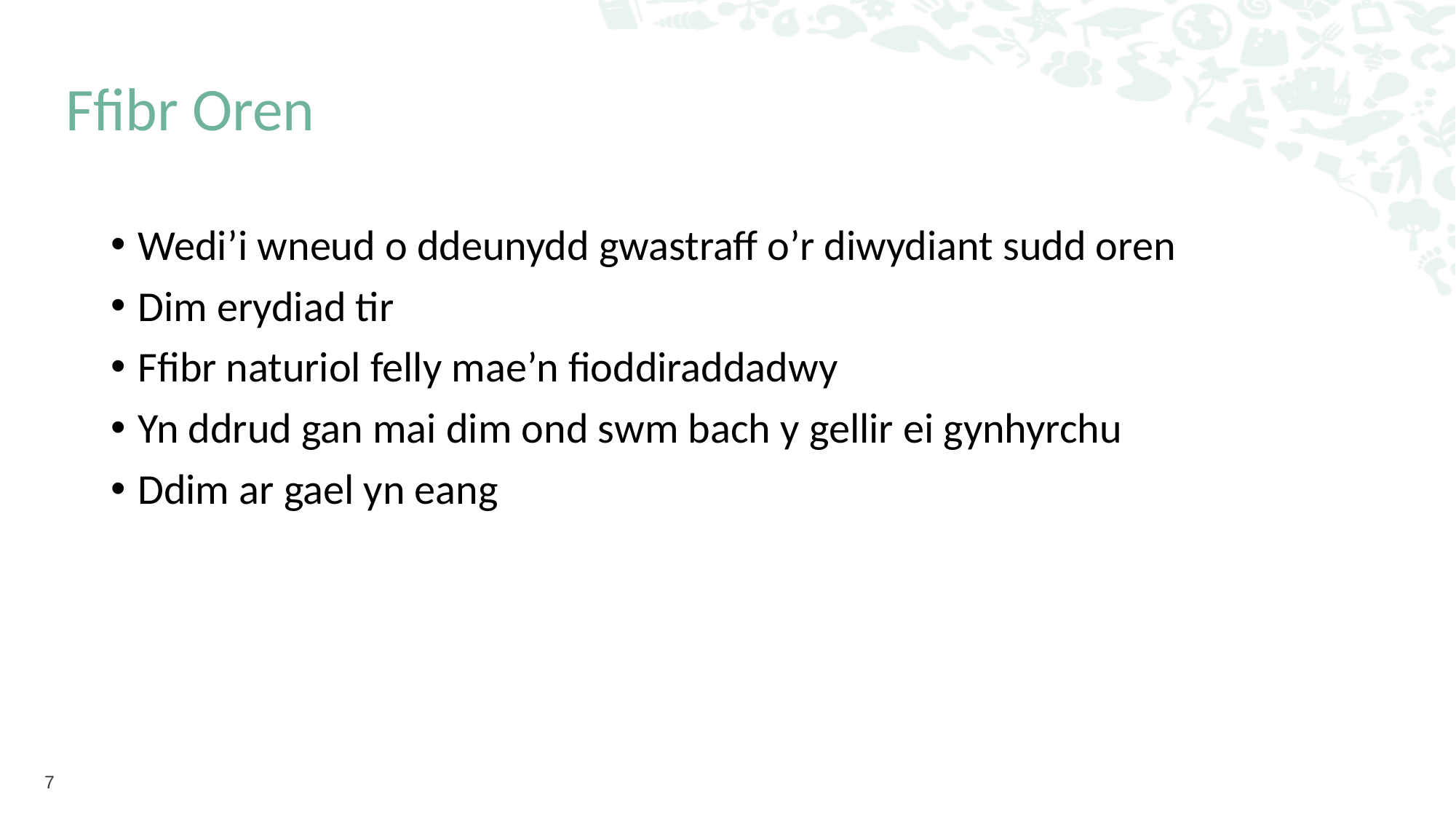

Ffibr Oren
Wedi’i wneud o ddeunydd gwastraff o’r diwydiant sudd oren
Dim erydiad tir
Ffibr naturiol felly mae’n fioddiraddadwy
Yn ddrud gan mai dim ond swm bach y gellir ei gynhyrchu
Ddim ar gael yn eang